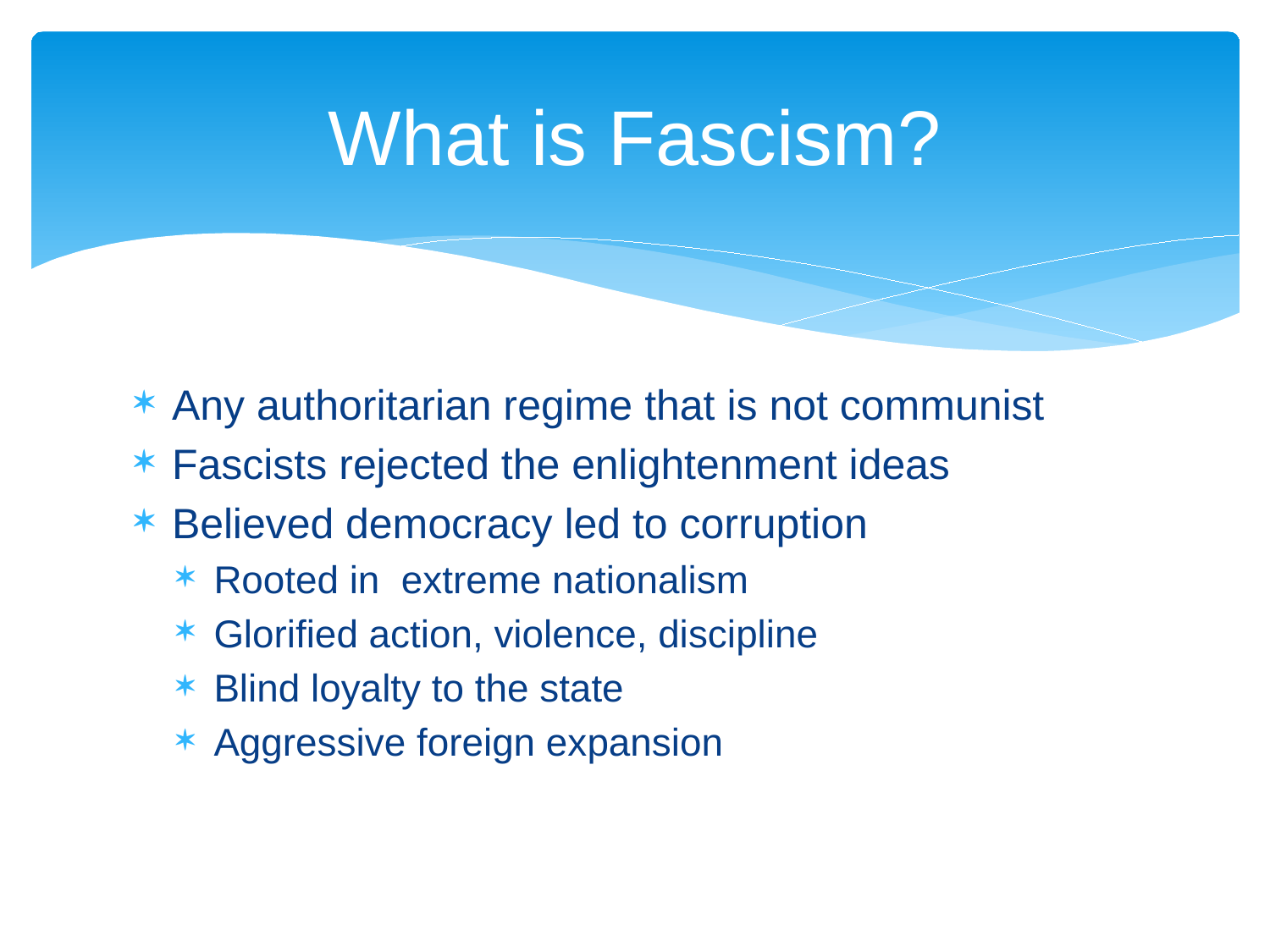

# What is Fascism?
Any authoritarian regime that is not communist
Fascists rejected the enlightenment ideas
Believed democracy led to corruption
Rooted in  extreme nationalism
Glorified action, violence, discipline
Blind loyalty to the state
Aggressive foreign expansion